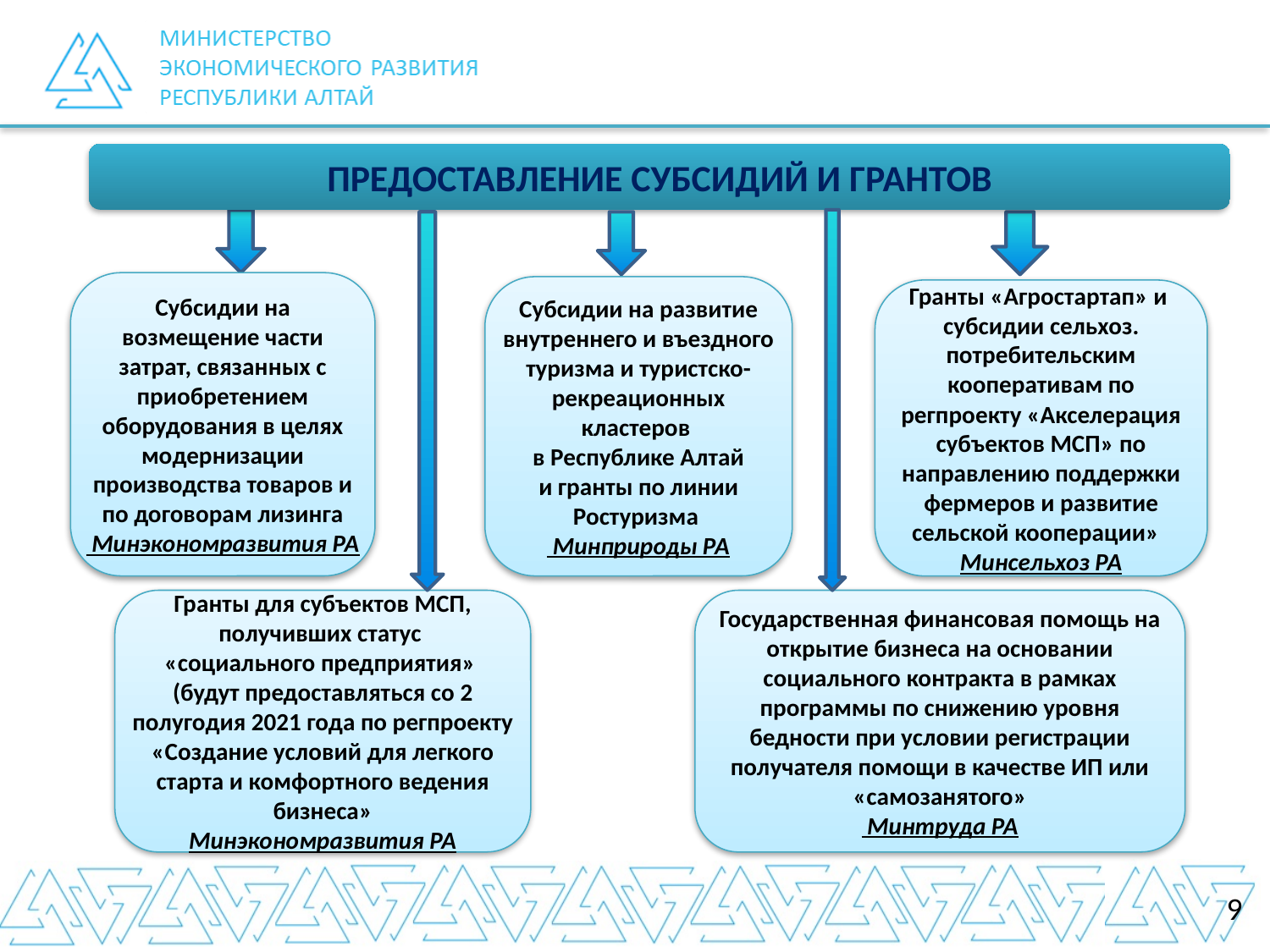

ПРЕДОСТАВЛЕНИЕ СУБСИДИЙ И ГРАНТОВ

Субсидии на возмещение части затрат, связанных с приобретением оборудования в целях модернизации производства товаров и по договорам лизинга
 Минэкономразвития РА
Субсидии на развитие внутреннего и въездного туризма и туристско-рекреационных кластеров
в Республике Алтай
и гранты по линии Ростуризма
 Минприроды РА
Гранты «Агростартап» и
субсидии сельхоз. потребительским кооперативам по регпроекту «Акселерация субъектов МСП» по направлению поддержки фермеров и развитие сельской кооперации»
Минсельхоз РА

Гранты для субъектов МСП, получивших статус
«социального предприятия»
(будут предоставляться со 2 полугодия 2021 года по регпроекту «Создание условий для легкого старта и комфортного ведения бизнеса»
Минэкономразвития РА
Государственная финансовая помощь на открытие бизнеса на основании социального контракта в рамках программы по снижению уровня бедности при условии регистрации получателя помощи в качестве ИП или «самозанятого»
 Минтруда РА
9